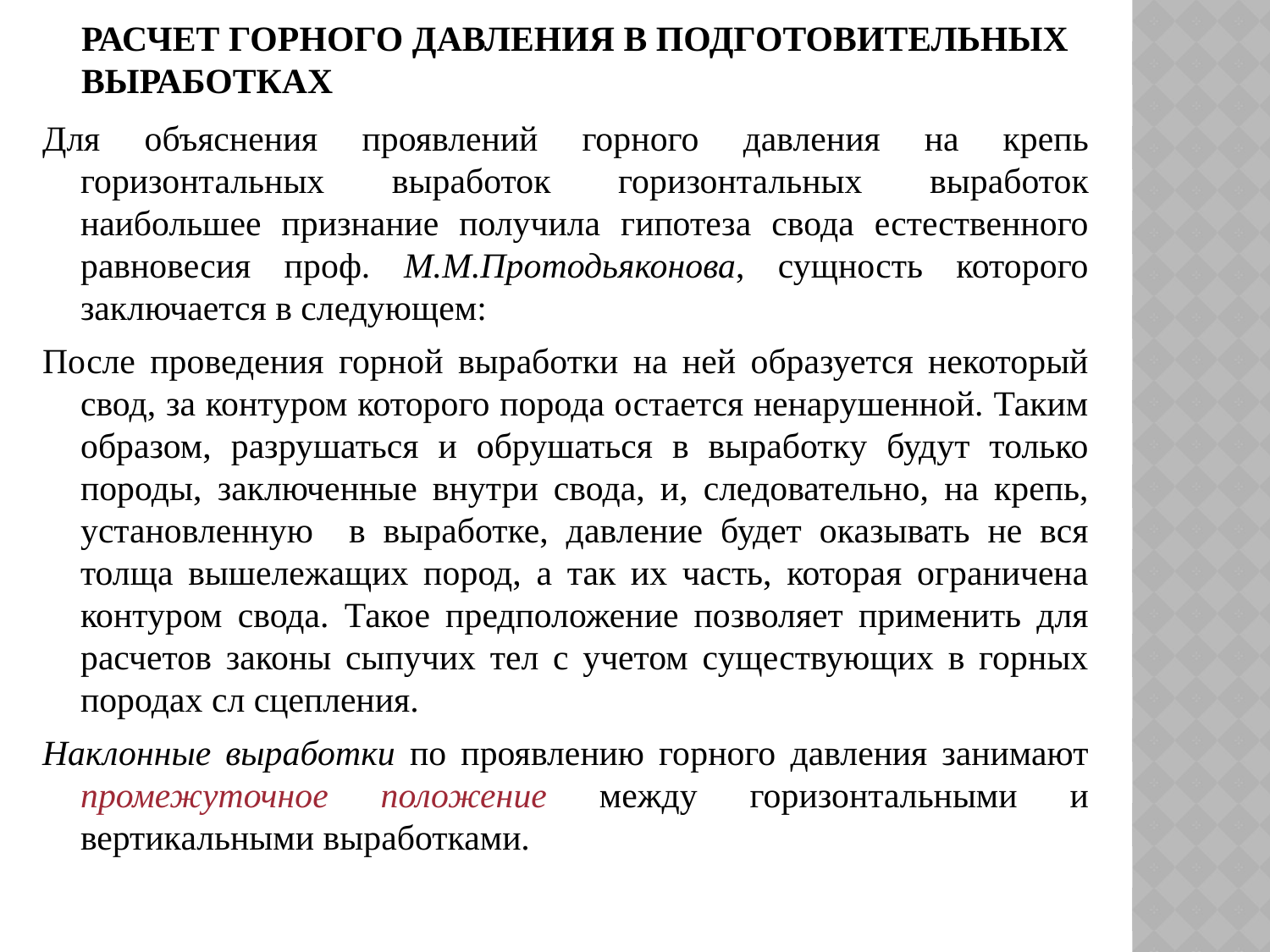

# РАСЧЕТ ГОРНОГО ДАВЛЕНИЯ В ПОДГОТОВИТЕЛЬНЫХ ВЫРАБОТКАХ
Для объяснения проявлений горного давления на крепь горизонтальных выработок горизонтальных выработок наибольшее признание получила гипотеза свода естественного равновесия проф. М.М.Протодьяконова, сущность которого заключается в следующем:
После проведения горной выработки на ней образуется некоторый свод, за контуром которого порода остается ненарушенной. Таким образом, разрушаться и обрушаться в выработку будут только породы, заключенные внутри свода, и, следовательно, на крепь, установленную  в выработке, давление будет оказывать не вся толща вышележащих пород, а так их часть, которая ограничена контуром свода. Такое предположение позволяет применить для расчетов законы сыпучих тел с учетом существующих в горных породах сл сцепления.
Наклонные выработки по проявлению горного давления занимают промежуточное положение между горизонтальными и вертикальными выработками.